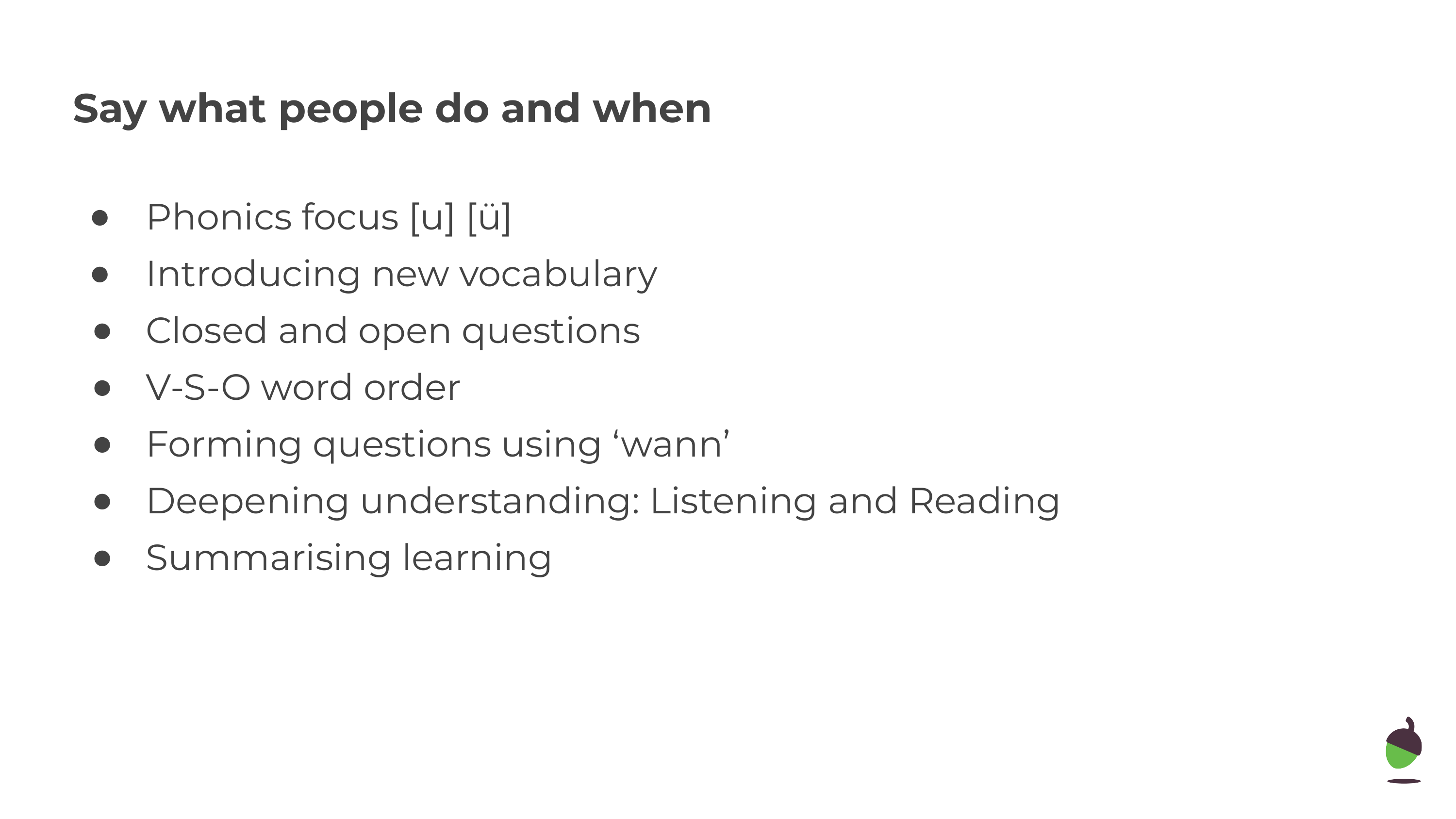

# Say what people do and when
your understanding of the near future tense.
Phonics focus [u] [ü]
Introducing new vocabulary
Closed and open questions
V-S-O word order
Forming questions using ‘wann’
Deepening understanding: Listening and Reading
Summarising learning